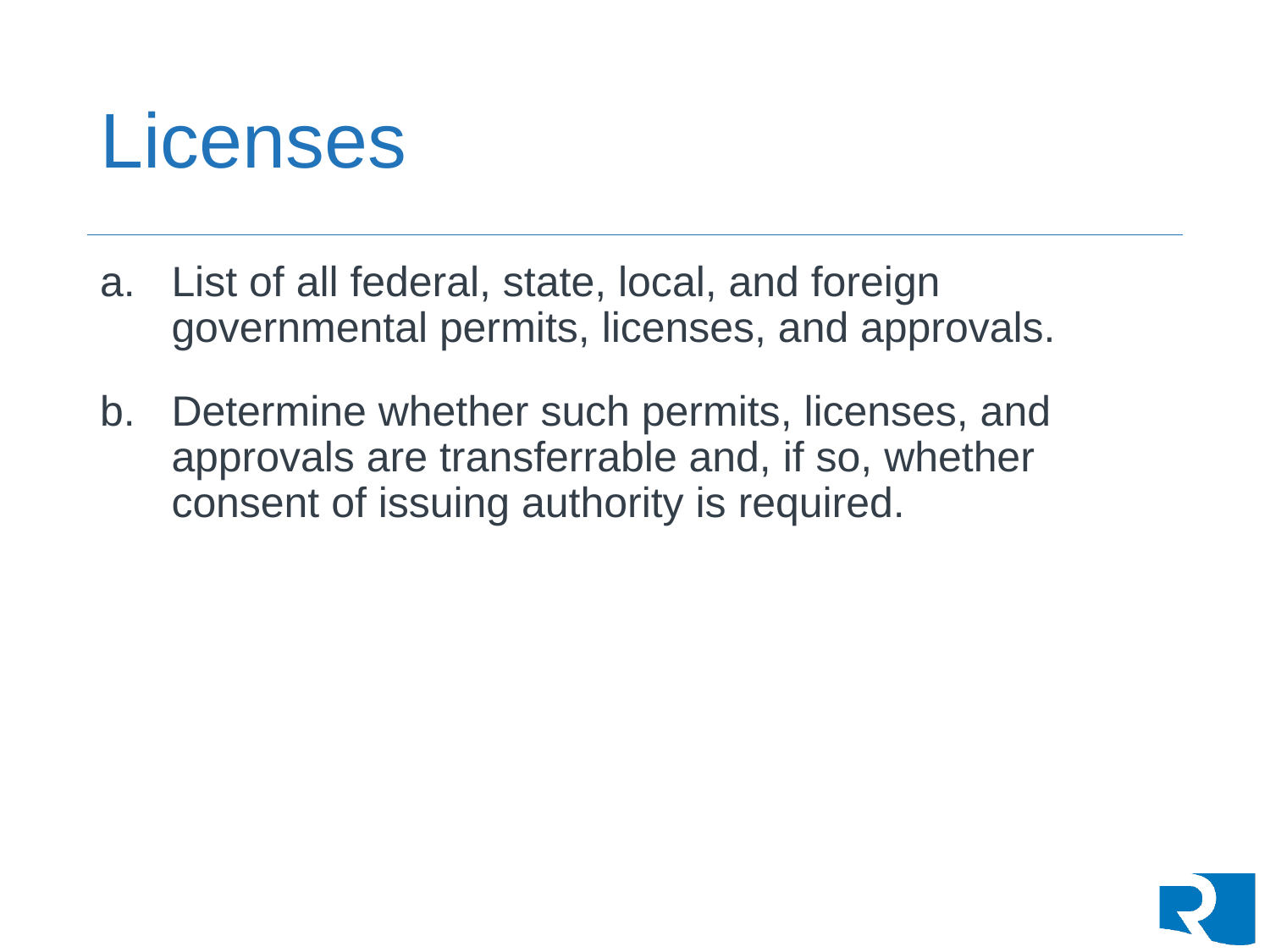

# Licenses
List of all federal, state, local, and foreign governmental permits, licenses, and approvals.
Determine whether such permits, licenses, and approvals are transferrable and, if so, whether consent of issuing authority is required.